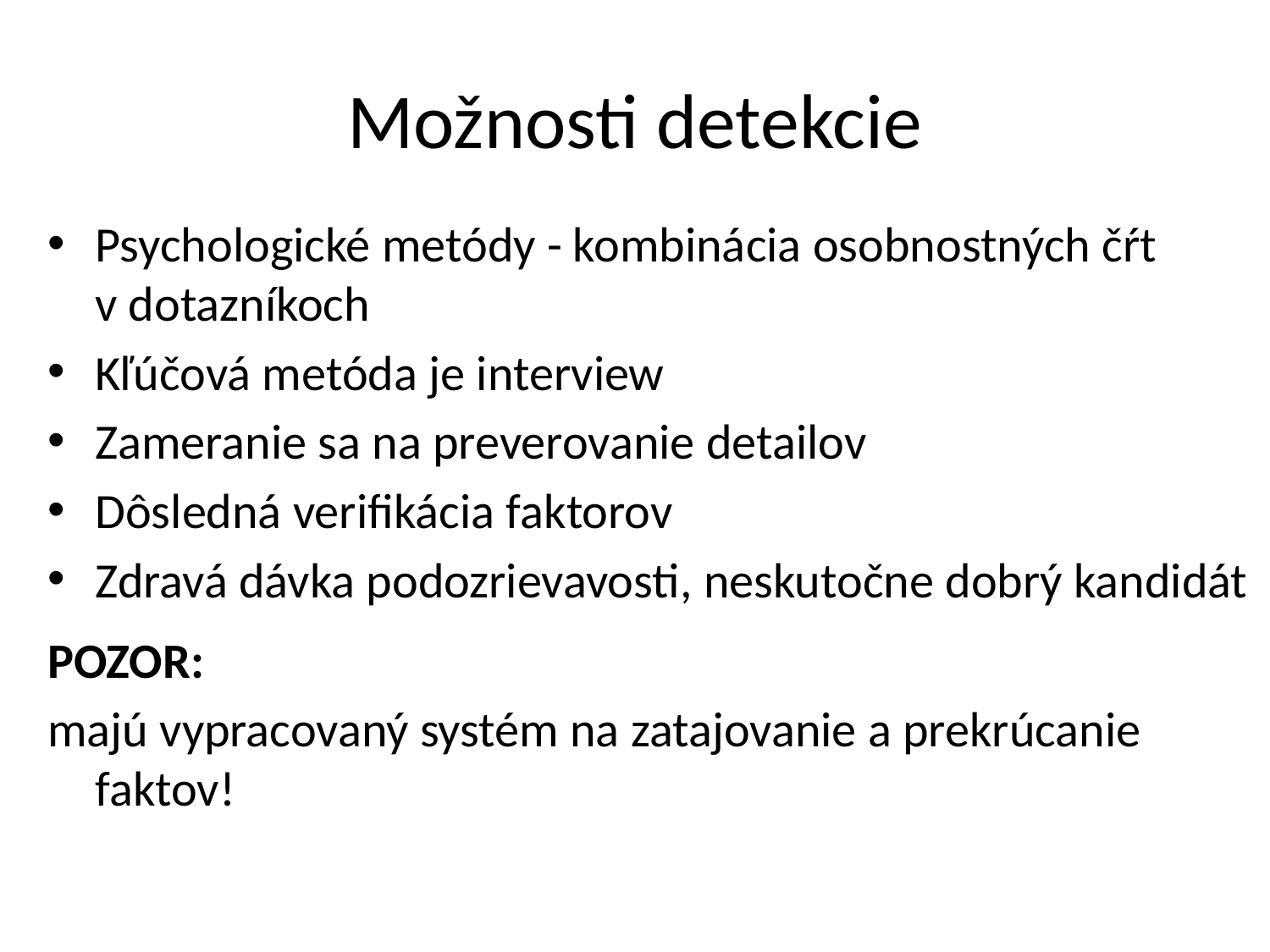

# Možnosti detekcie
Psychologické metódy - kombinácia osobnostných čŕt
v dotazníkoch
Kľúčová metóda je interview
Zameranie sa na preverovanie detailov
Dôsledná verifikácia faktorov
Zdravá dávka podozrievavosti, neskutočne dobrý kandidát
POZOR:
majú vypracovaný systém na zatajovanie a prekrúcanie faktov!